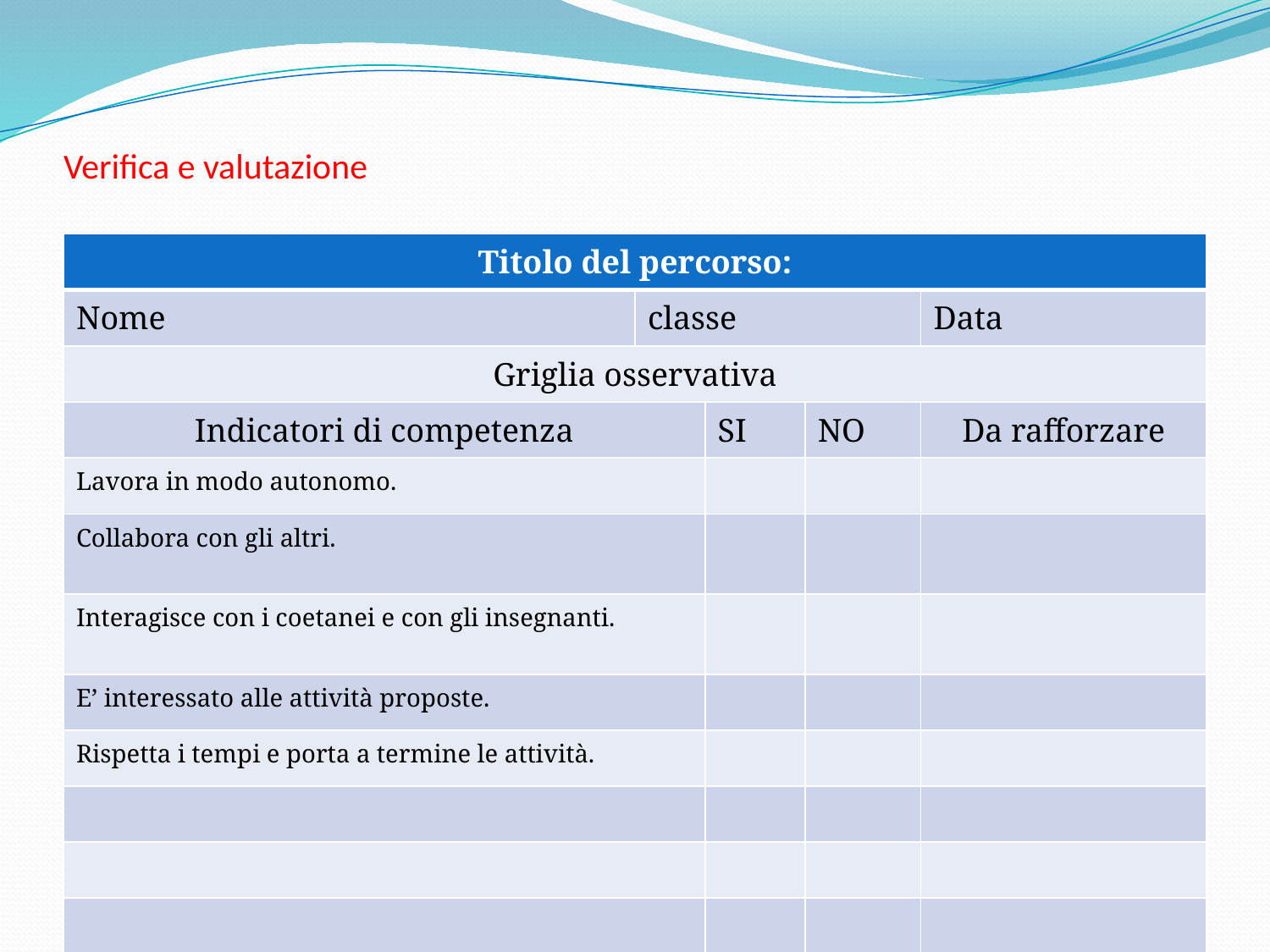

# Verifica e valutazione
| Titolo del percorso: |  |  |  |  |
| --- | --- | --- | --- | --- |
| Nome | classe |  |  | Data |
| Griglia osservativa |  |  |  |  |
| Indicatori di competenza |  | SI | NO | Da rafforzare |
| Lavora in modo autonomo. |  |  |  |  |
| Collabora con gli altri. |  |  |  |  |
| Interagisce con i coetanei e con gli insegnanti. |  |  |  |  |
| E’ interessato alle attività proposte. |  |  |  |  |
| Rispetta i tempi e porta a termine le attività. |  |  |  |  |
|  |  |  |  |  |
|  |  |  |  |  |
|  |  |  |  |  |